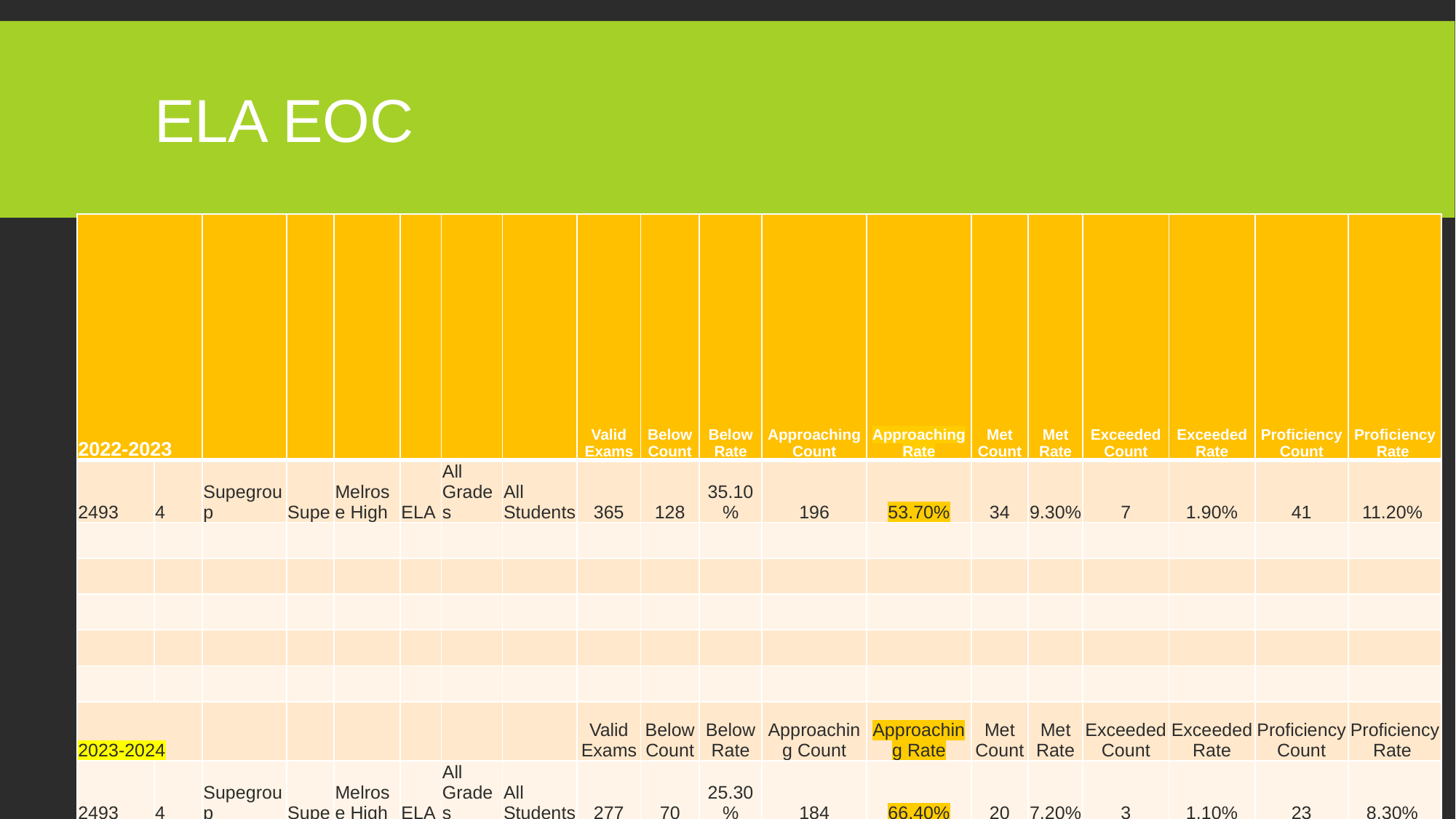

# Ela eoc
| 2022-2023 |  |  |  |  |  |  |  | Valid Exams | Below Count | Below Rate | Approaching Count | Approaching Rate | Met Count | Met Rate | Exceeded Count | Exceeded Rate | Proficiency Count | Proficiency Rate |
| --- | --- | --- | --- | --- | --- | --- | --- | --- | --- | --- | --- | --- | --- | --- | --- | --- | --- | --- |
| 2493 | 4 | Supegroup | Supe | Melrose High | ELA | All Grades | All Students | 365 | 128 | 35.10% | 196 | 53.70% | 34 | 9.30% | 7 | 1.90% | 41 | 11.20% |
|  |  |  |  |  |  |  |  |  |  |  |  |  |  |  |  |  |  |  |
|  |  |  |  |  |  |  |  |  |  |  |  |  |  |  |  |  |  |  |
|  |  |  |  |  |  |  |  |  |  |  |  |  |  |  |  |  |  |  |
|  |  |  |  |  |  |  |  |  |  |  |  |  |  |  |  |  |  |  |
|  |  |  |  |  |  |  |  |  |  |  |  |  |  |  |  |  |  |  |
| 2023-2024 |  |  |  |  |  |  |  | Valid Exams | Below Count | Below Rate | Approaching Count | Approaching Rate | Met Count | Met Rate | Exceeded Count | Exceeded Rate | Proficiency Count | Proficiency Rate |
| 2493 | 4 | Supegroup | Supe | Melrose High | ELA | All Grades | All Students | 277 | 70 | 25.30% | 184 | 66.40% | 20 | 7.20% | 3 | 1.10% | 23 | 8.30% |